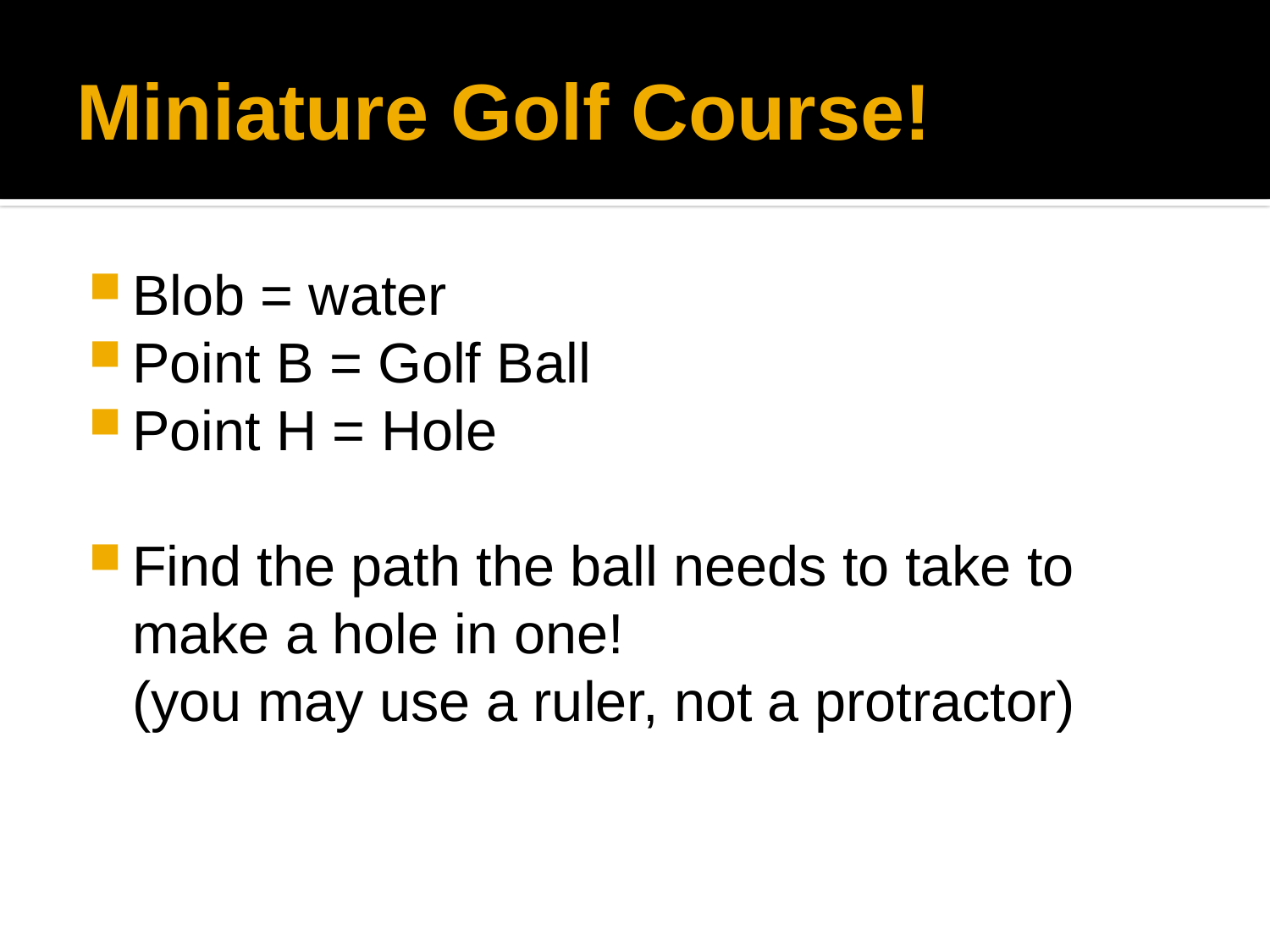

# Miniature Golf Course!
Blob = water
Point B = Golf Ball
Point H = Hole

Find the path the ball needs to take to make a hole in one!
(you may use a ruler, not a protractor)